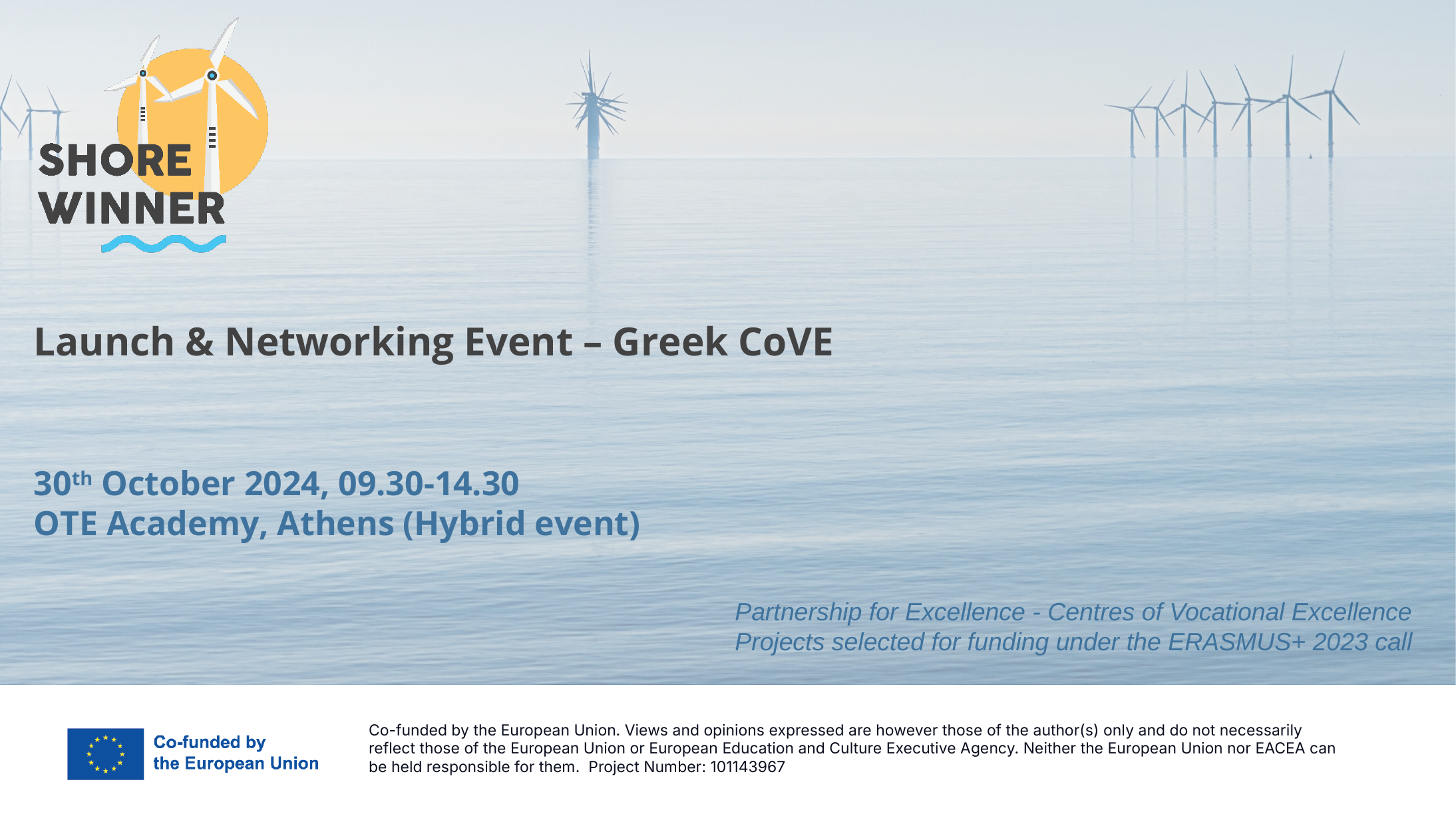

# Launch & Networking Event – Greek CoVE
30th October 2024, 09.30-14.30
OTE Academy, Athens (Hybrid event)
Partnership for Excellence - Centres of Vocational Excellence Projects selected for funding under the ERASMUS+ 2023 call